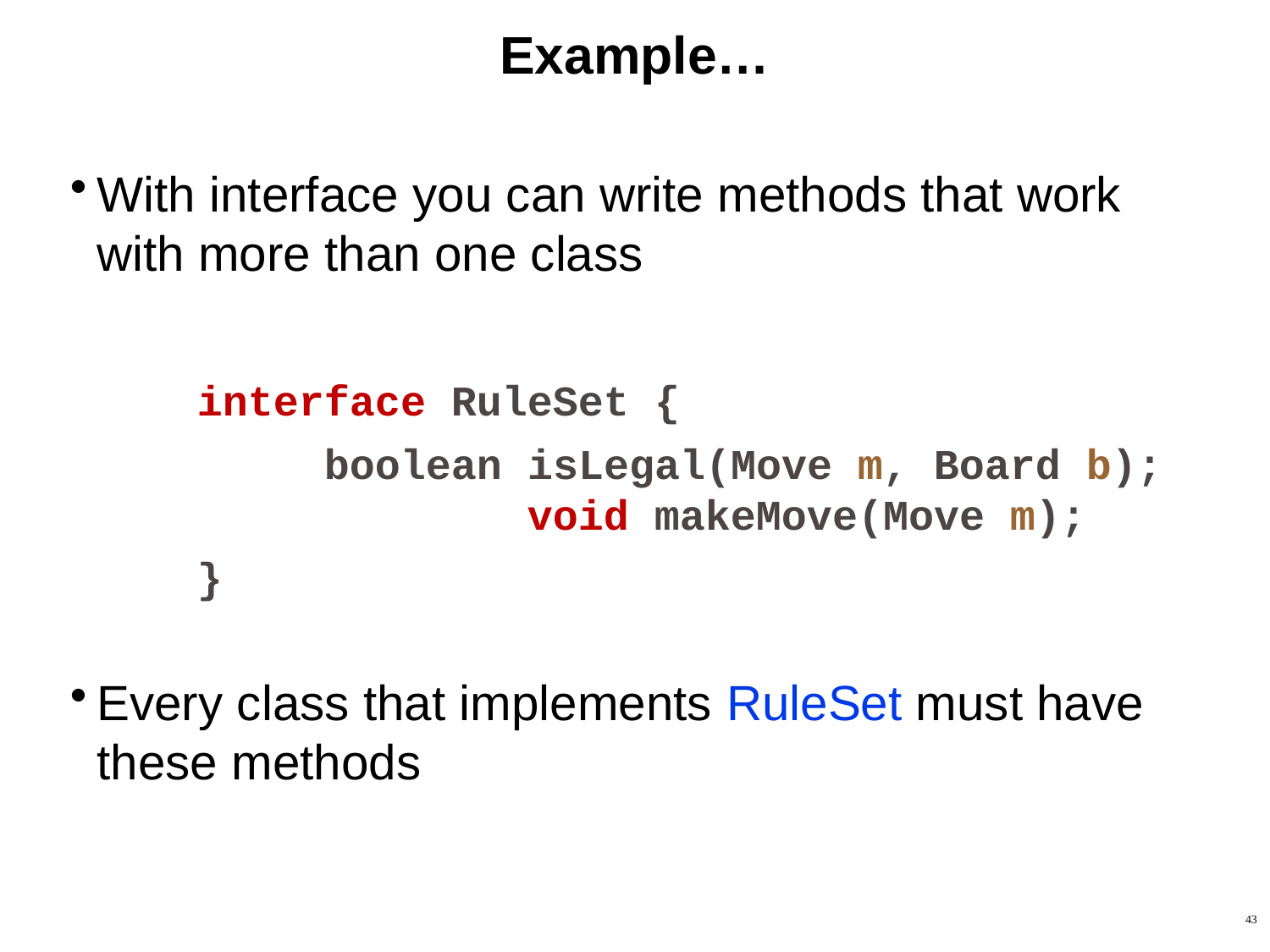

# Example…
With interface you can write methods that work with more than one class

	interface RuleSet {
		boolean isLegal(Move m, Board b);
                  void makeMove(Move m);
	}

Every class that implements RuleSet must have these methods

43